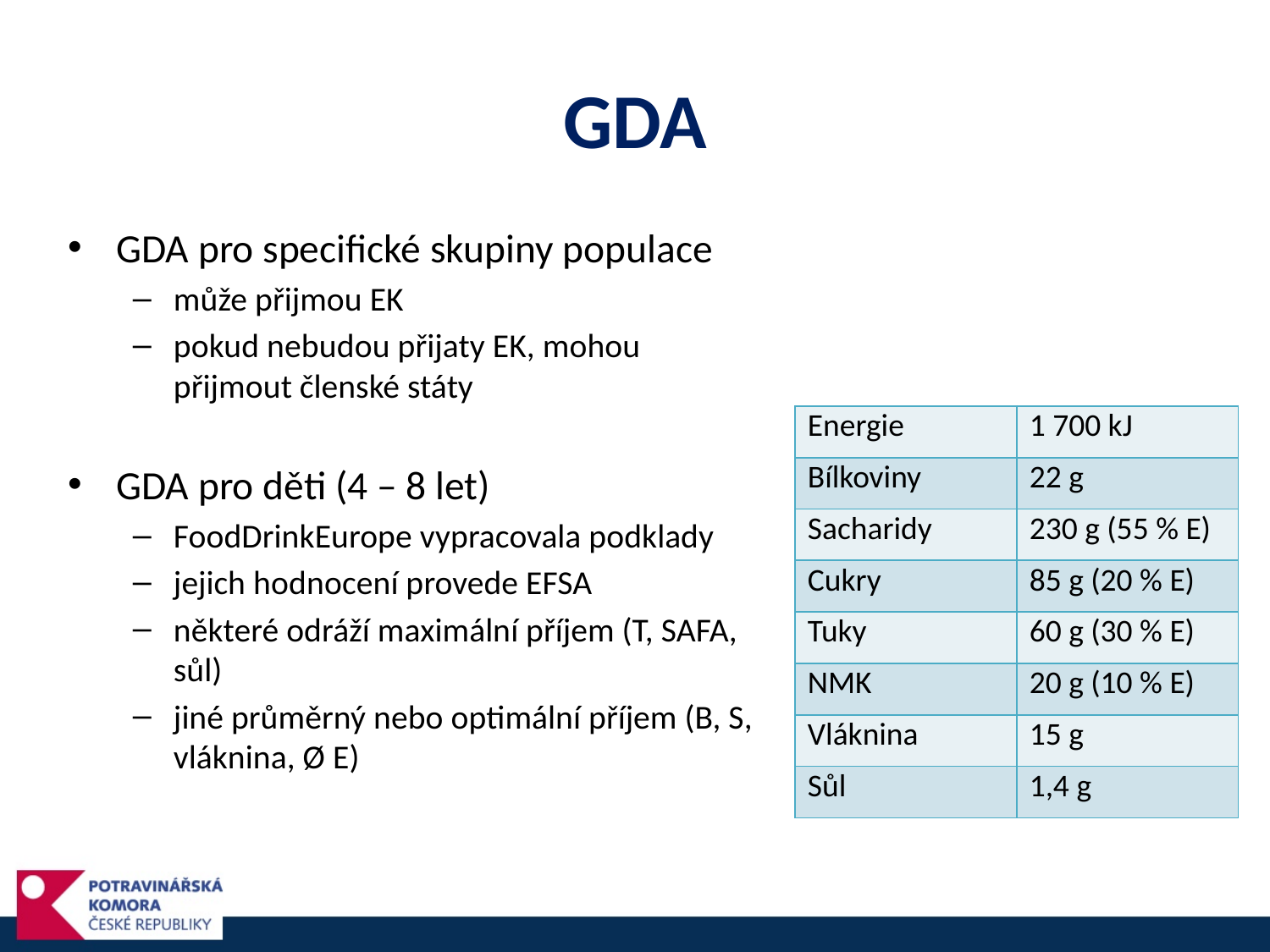

# GDA
GDA pro specifické skupiny populace
může přijmou EK
pokud nebudou přijaty EK, mohou přijmout členské státy

GDA pro děti (4 – 8 let)
FoodDrinkEurope vypracovala podklady
jejich hodnocení provede EFSA
některé odráží maximální příjem (T, SAFA, sůl)
jiné průměrný nebo optimální příjem (B, S, vláknina, Ø E)
| Energie | 1 700 kJ |
| --- | --- |
| Bílkoviny | 22 g |
| Sacharidy | 230 g (55 % E) |
| Cukry | 85 g (20 % E) |
| Tuky | 60 g (30 % E) |
| NMK | 20 g (10 % E) |
| Vláknina | 15 g |
| Sůl | 1,4 g |